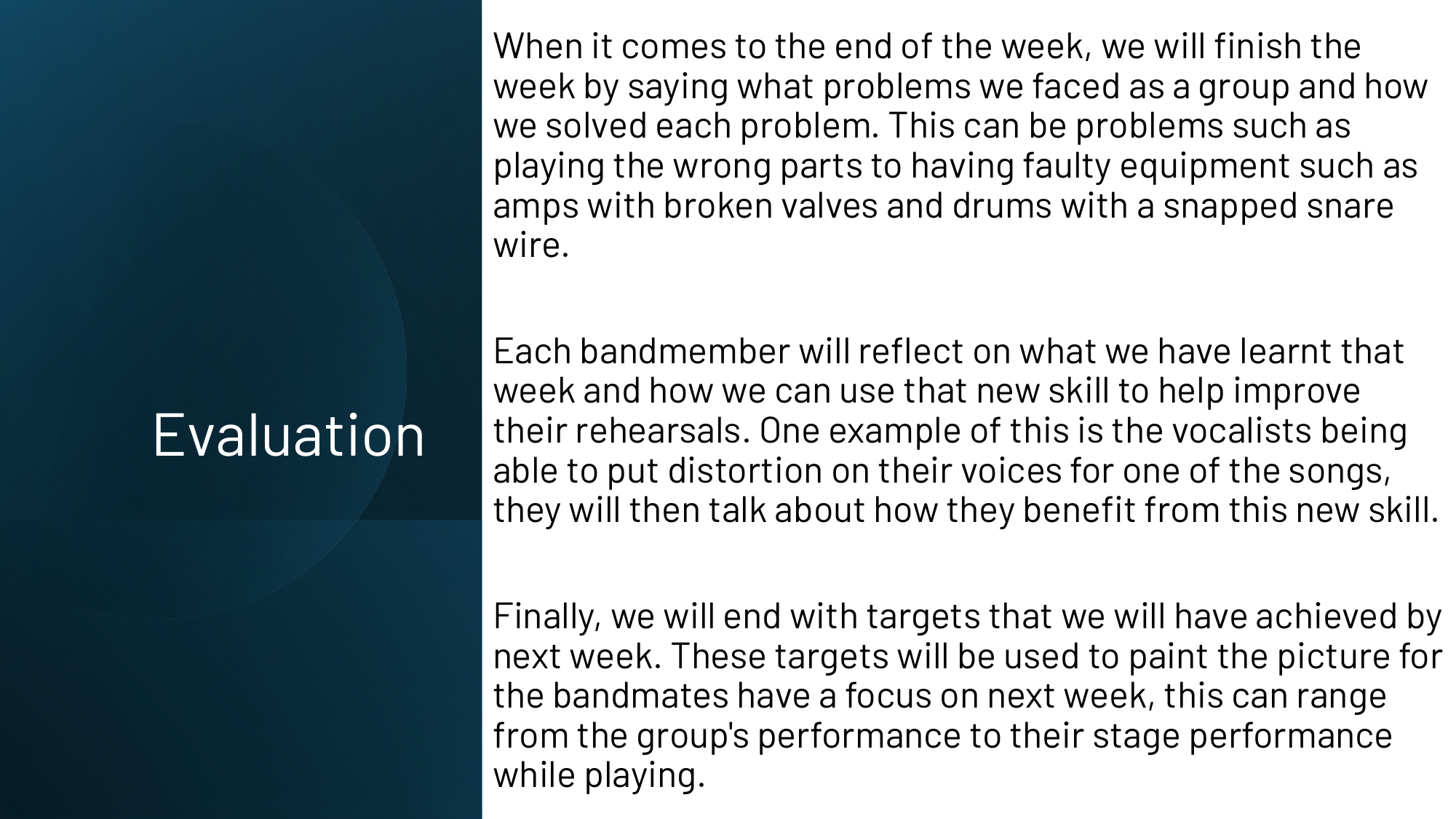

When it comes to the end of the week, we will finish the week by saying what problems we faced as a group and how we solved each problem. This can be problems such as playing the wrong parts to having faulty equipment such as amps with broken valves and drums with a snapped snare wire.

Each bandmember will reflect on what we have learnt that week and how we can use that new skill to help improve their rehearsals. One example of this is the vocalists being able to put distortion on their voices for one of the songs, they will then talk about how they benefit from this new skill.

Finally, we will end with targets that we will have achieved by next week. These targets will be used to paint the picture for the bandmates have a focus on next week, this can range from the group's performance to their stage performance while playing.
# Evaluation